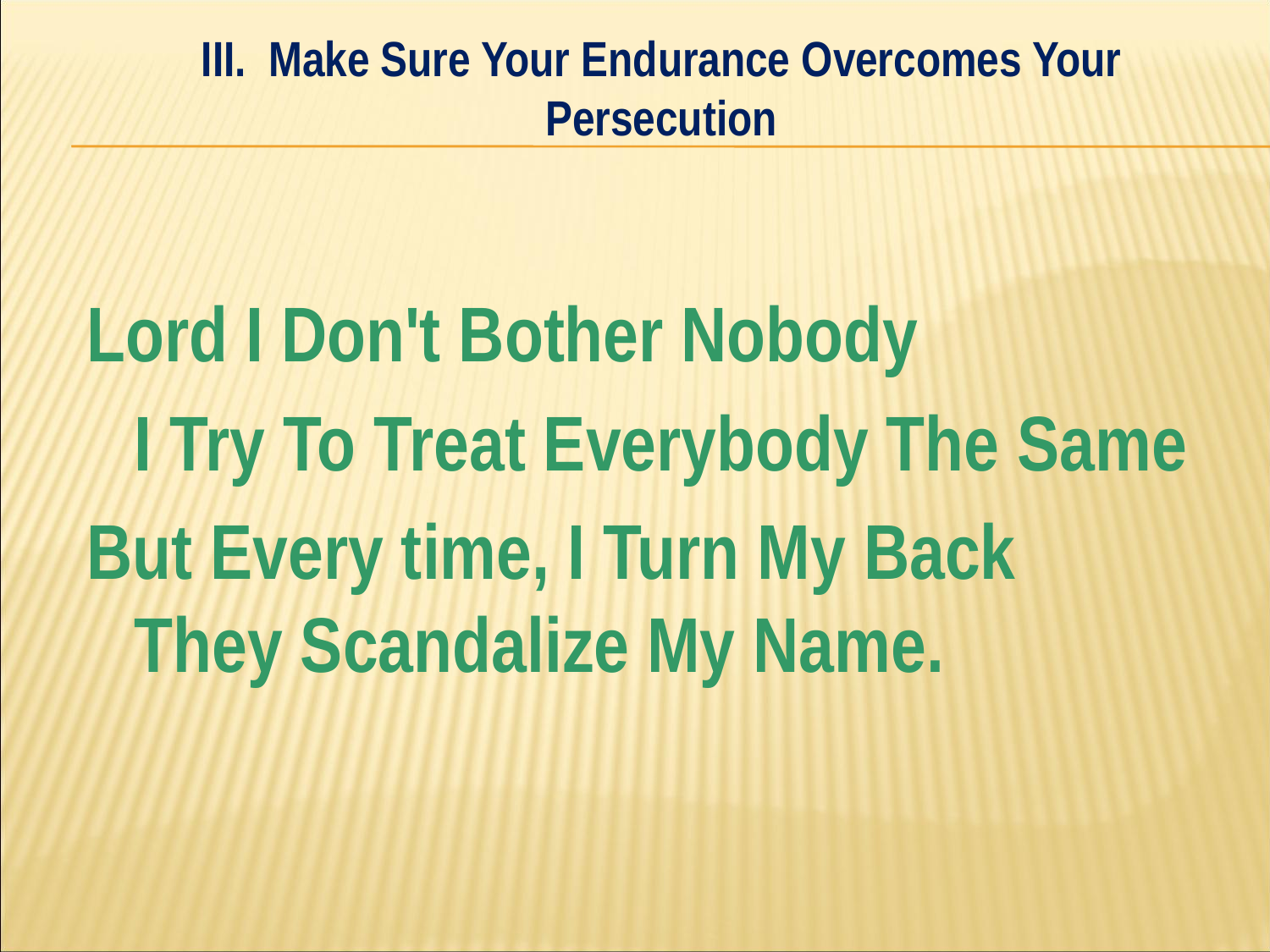

III.  Make Sure Your Endurance Overcomes Your Persecution
#

Lord I Don't Bother Nobody
	I Try To Treat Everybody The Same
But Every time, I Turn My Back
They Scandalize My Name.